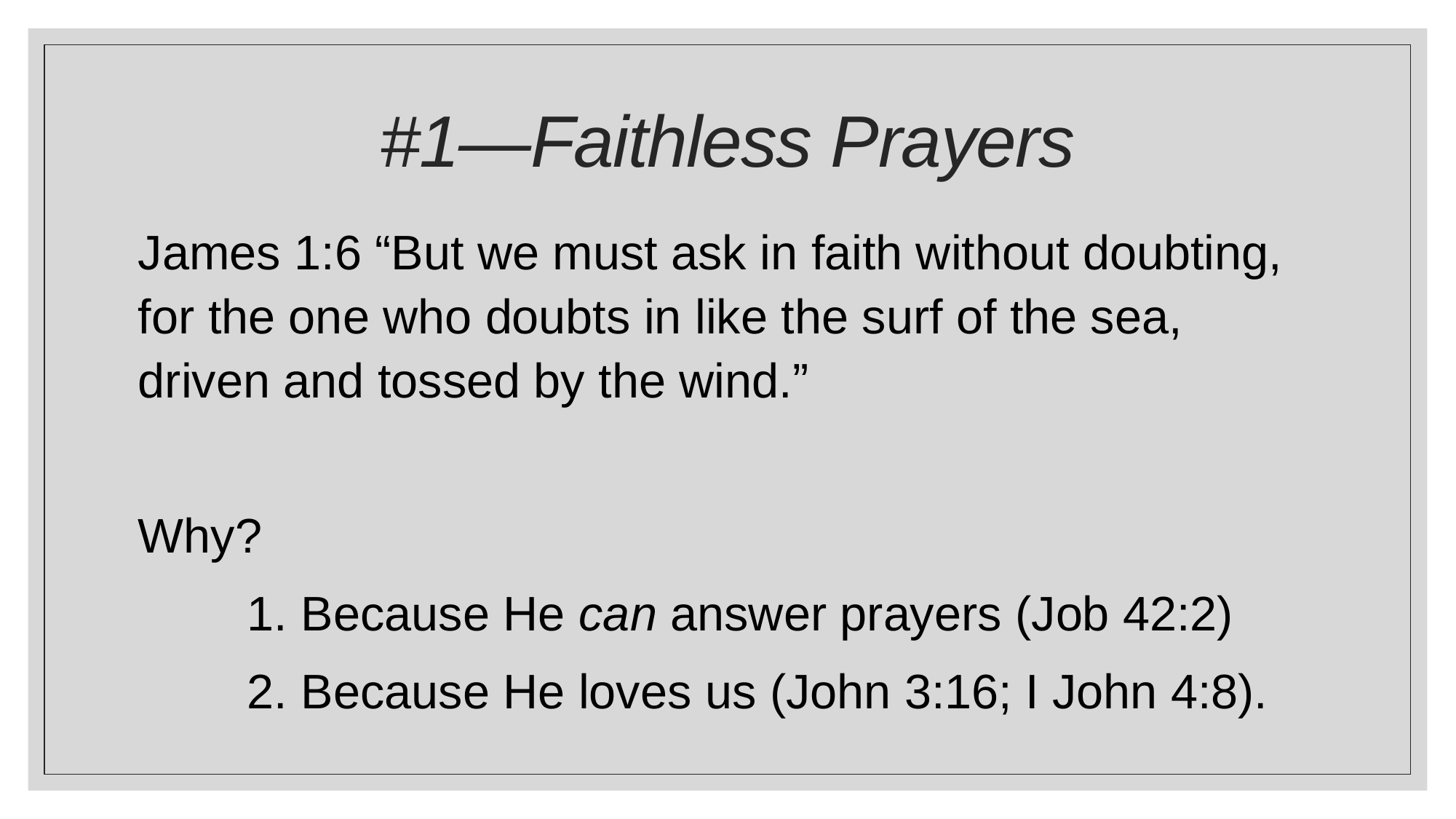

# #1—Faithless Prayers
James 1:6 “But we must ask in faith without doubting, for the one who doubts in like the surf of the sea, driven and tossed by the wind.”

Why?
	1. Because He can answer prayers (Job 42:2)
	2. Because He loves us (John 3:16; I John 4:8).